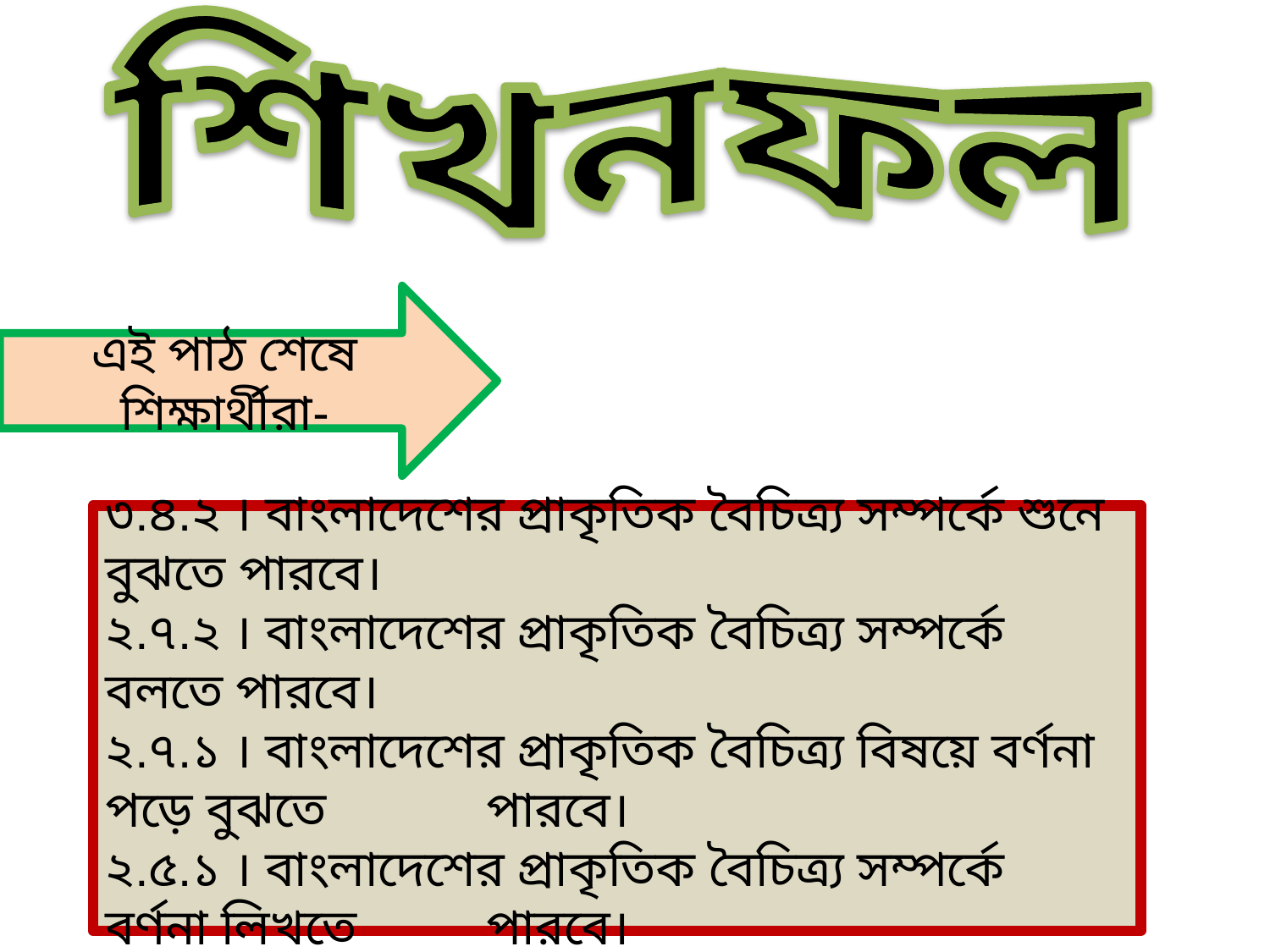

শিখনফল
এই পাঠ শেষে শিক্ষার্থীরা-

৩.৪.২ । বাংলাদেশের প্রাকৃতিক বৈচিত্র্য সম্পর্কে শুনে বুঝতে পারবে।
২.৭.২ । বাংলাদেশের প্রাকৃতিক বৈচিত্র্য সম্পর্কে বলতে পারবে।
২.৭.১ । বাংলাদেশের প্রাকৃতিক বৈচিত্র্য বিষয়ে বর্ণনা পড়ে বুঝতে    	পারবে।
২.৫.১ । বাংলাদেশের প্রাকৃতিক বৈচিত্র্য সম্পর্কে  বর্ণনা লিখতে 	পারবে।